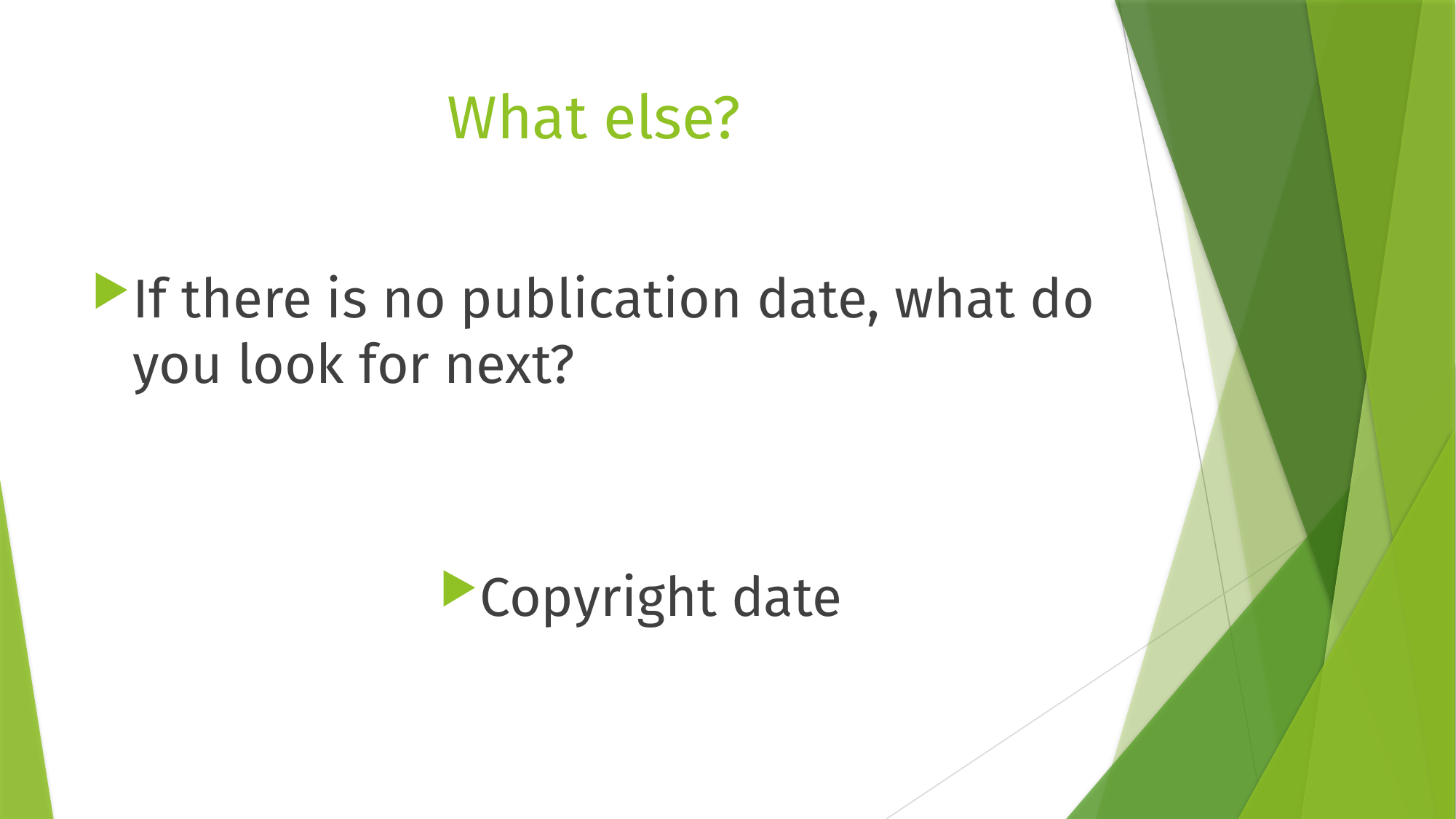

# What else?
If there is no publication date, what do you look for next?

Copyright date